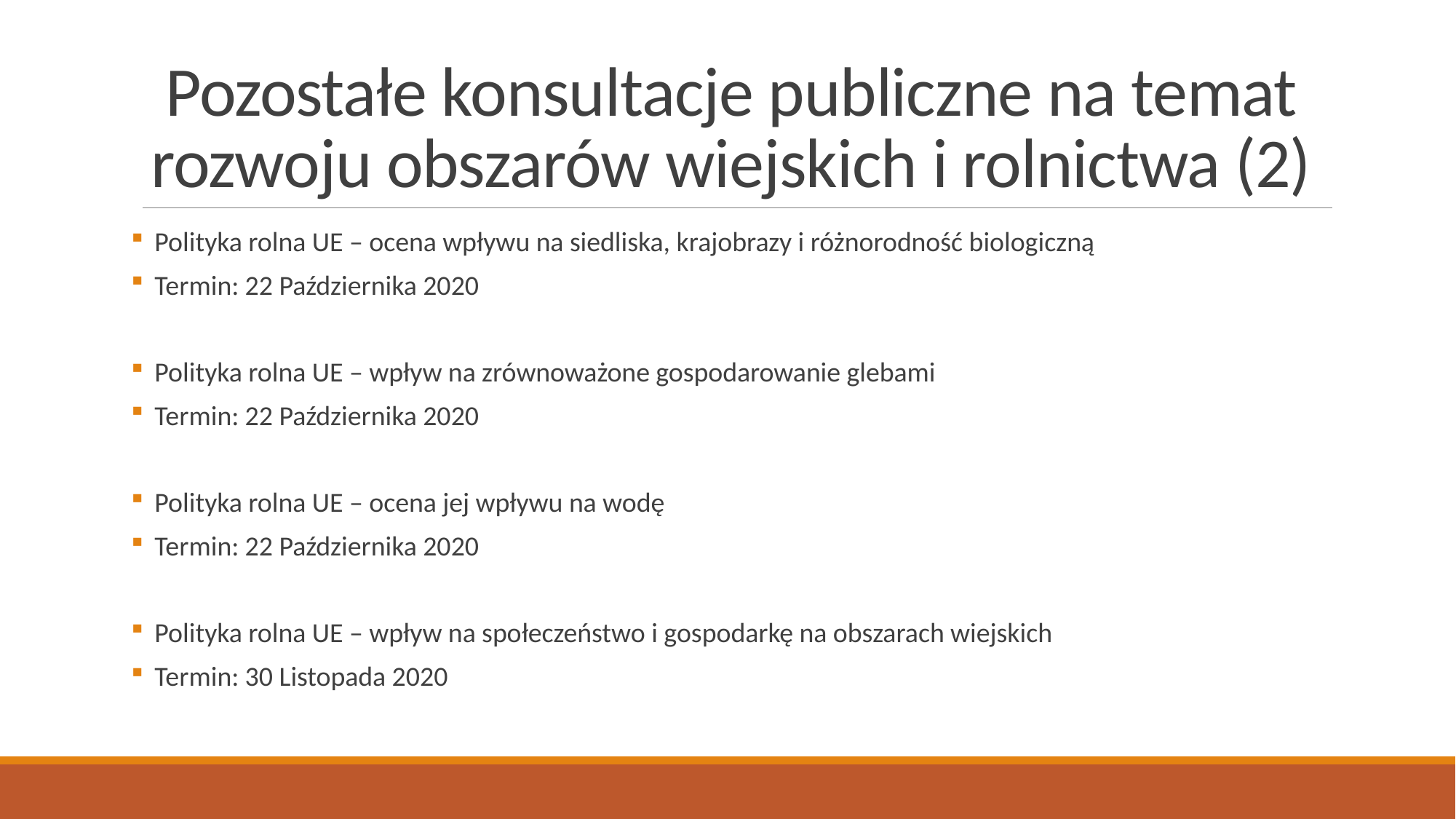

# Pozostałe konsultacje publiczne na temat rozwoju obszarów wiejskich i rolnictwa (2)
  Polityka rolna UE – ocena wpływu na siedliska, krajobrazy i różnorodność biologiczną
  Termin: 22 Października 2020

  Polityka rolna UE – wpływ na zrównoważone gospodarowanie glebami
  Termin: 22 Października 2020

  Polityka rolna UE – ocena jej wpływu na wodę
  Termin: 22 Października 2020

  Polityka rolna UE – wpływ na społeczeństwo i gospodarkę na obszarach wiejskich
  Termin: 30 Listopada 2020